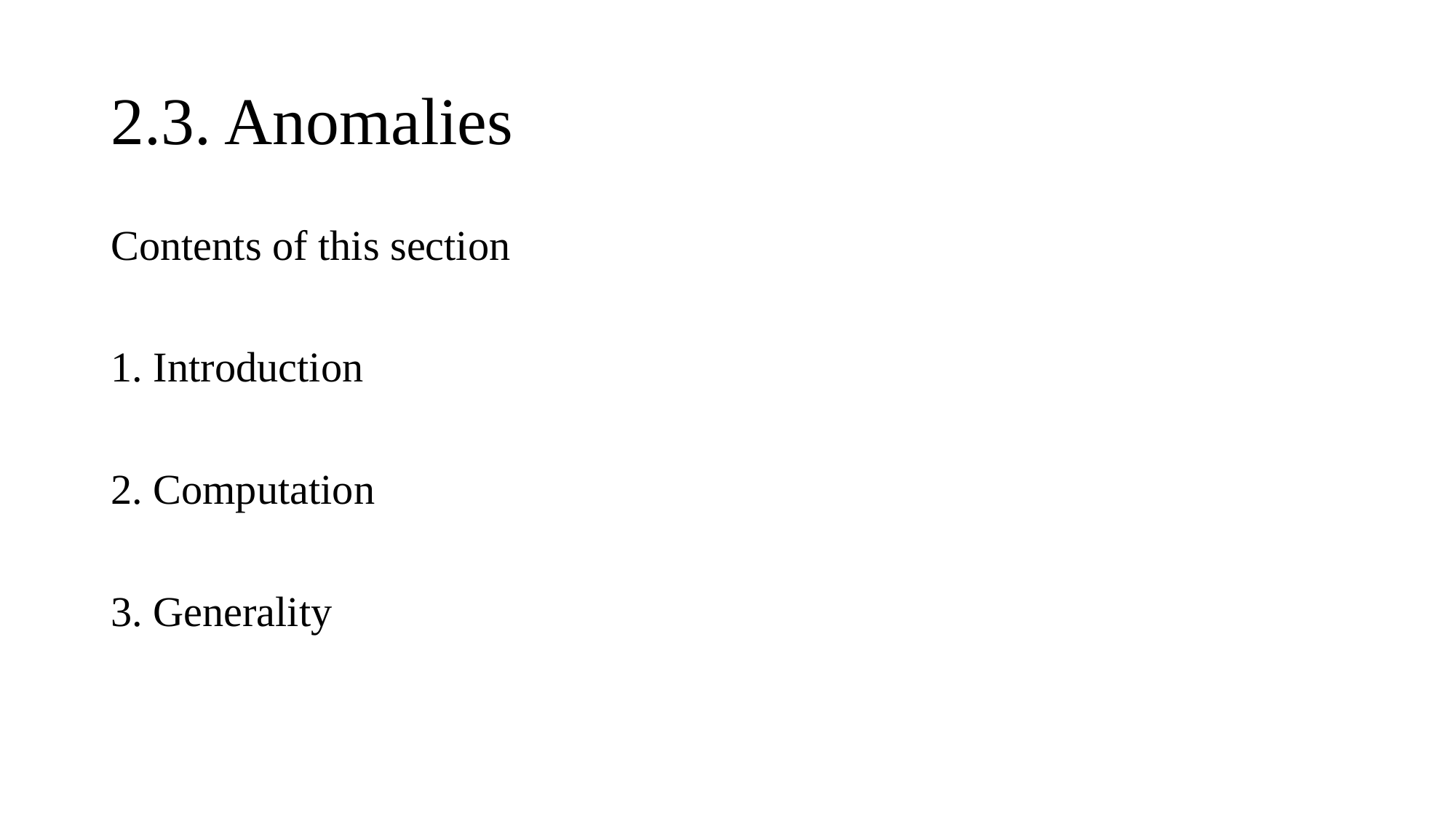

# 2.3. Anomalies
Contents of this section

1. Introduction

2. Computation

3. Generality